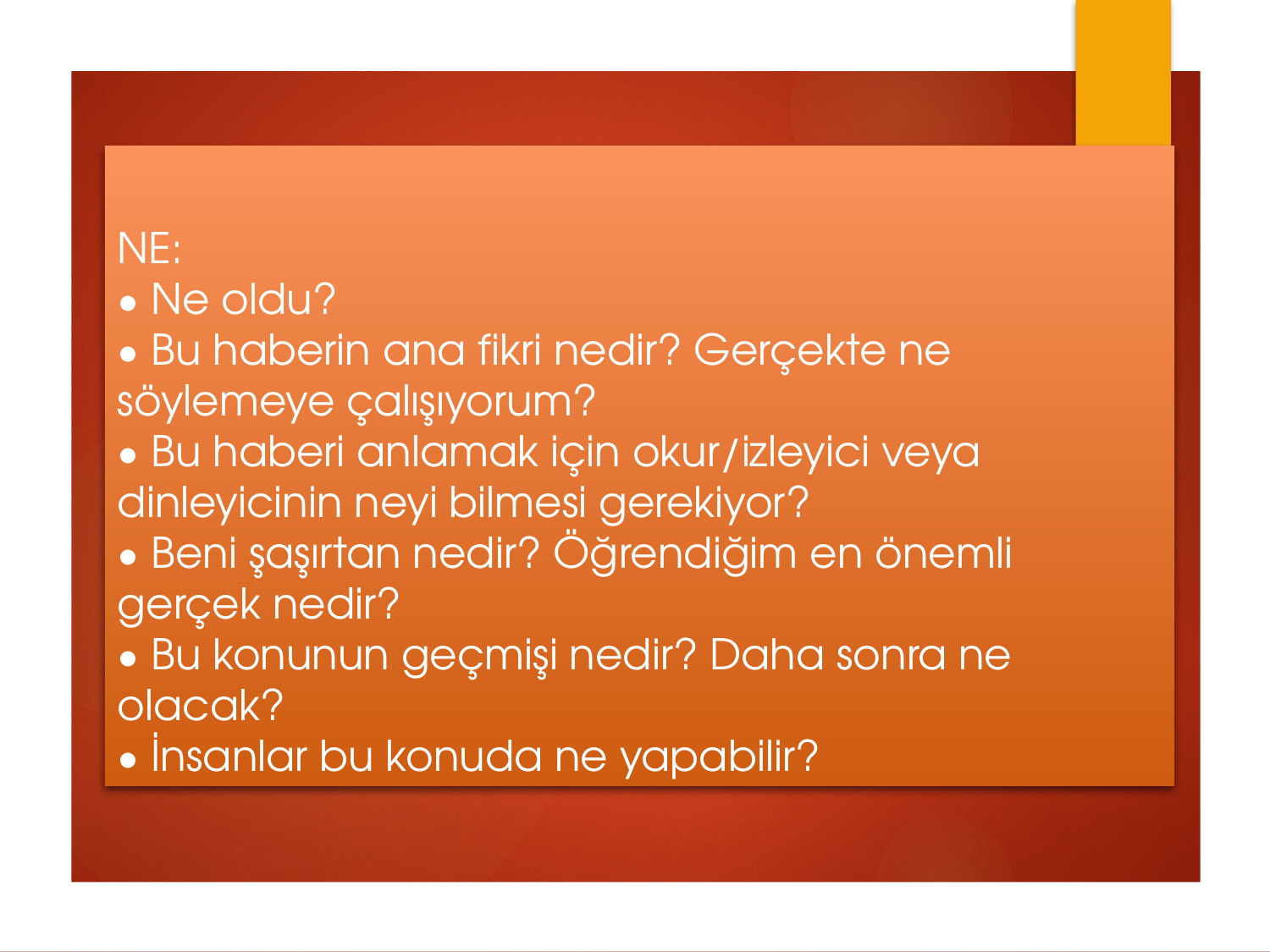

# NE: • Ne oldu? • Bu haberin ana fikri nedir? Gerçekte ne söylemeye çalışıyorum? • Bu haberi anlamak için okur/izleyici veya dinleyicinin neyi bilmesi gerekiyor? • Beni şaşırtan nedir? Öğrendiğim en önemli gerçek nedir? • Bu konunun geçmişi nedir? Daha sonra ne olacak? • İnsanlar bu konuda ne yapabilir?